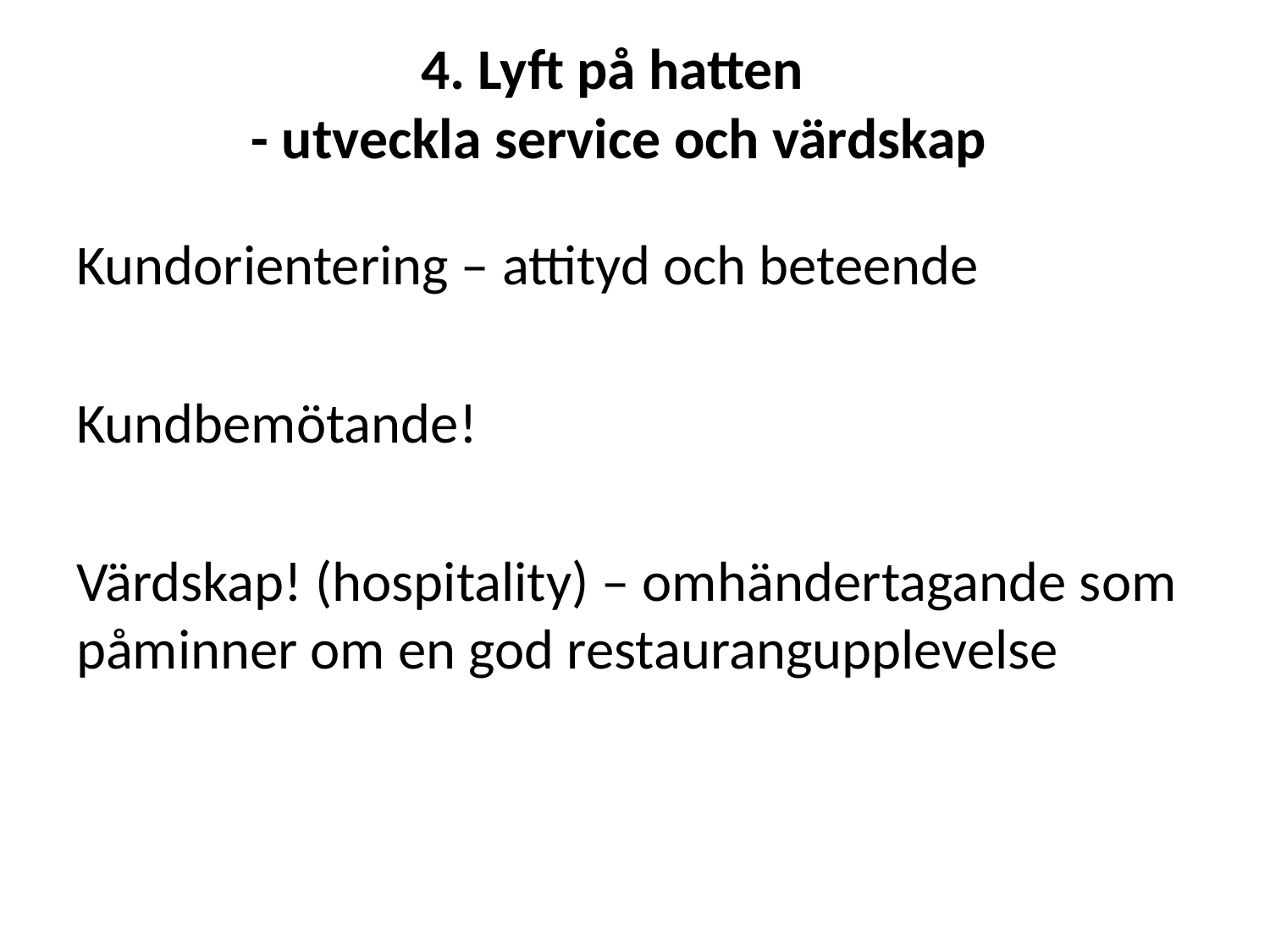

# 4. Lyft på hatten - utveckla service och värdskap
Kundorientering – attityd och beteende

Kundbemötande!

Värdskap! (hospitality) – omhändertagande som påminner om en god restaurangupplevelse